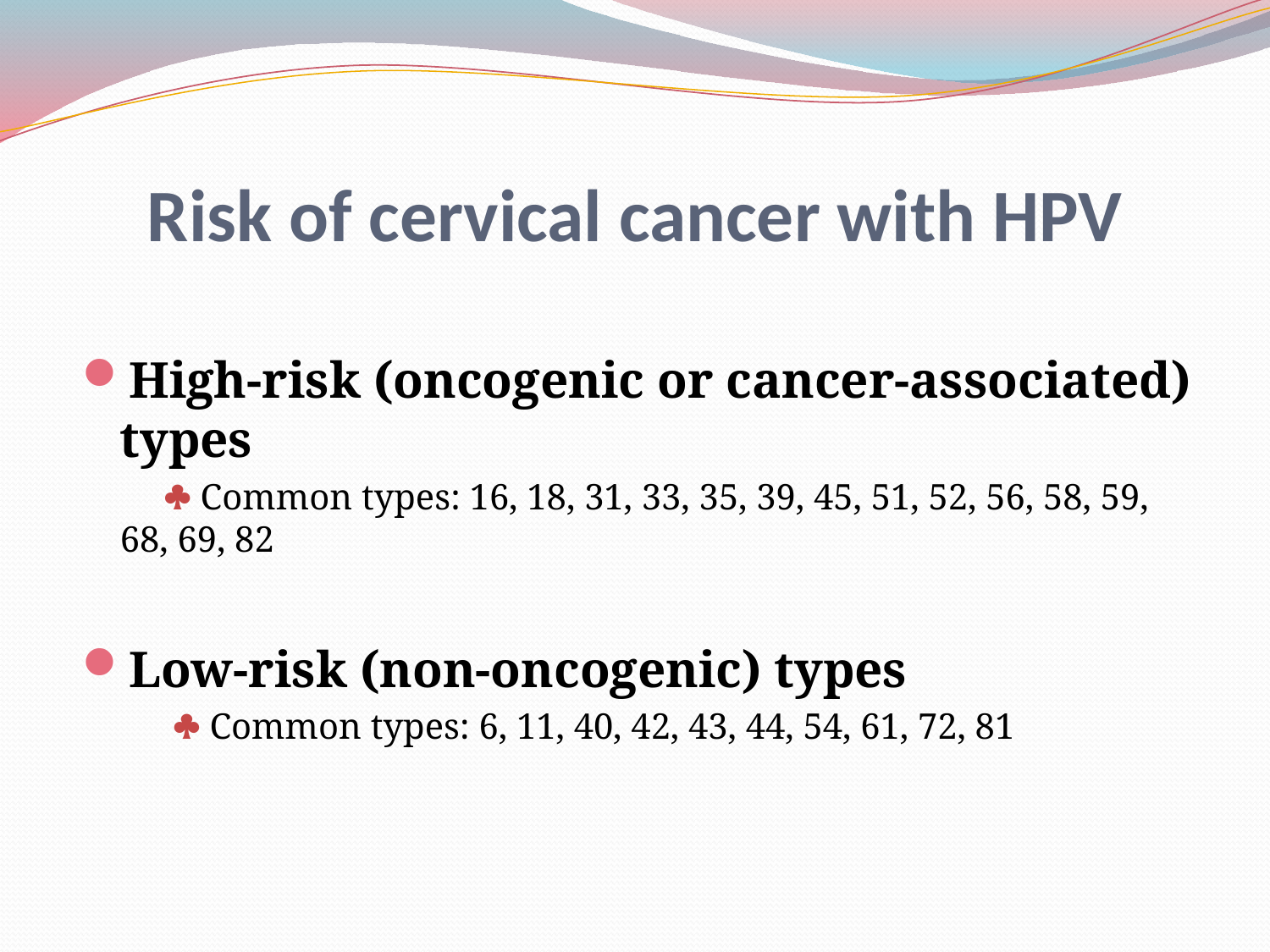

# Risk of cervical cancer with HPV
High-risk (oncogenic or cancer-associated) types
         ♣ Common types: 16, 18, 31, 33, 35, 39, 45, 51, 52, 56, 58, 59, 68, 69, 82

Low-risk (non-oncogenic) types
          ♣ Common types: 6, 11, 40, 42, 43, 44, 54, 61, 72, 81